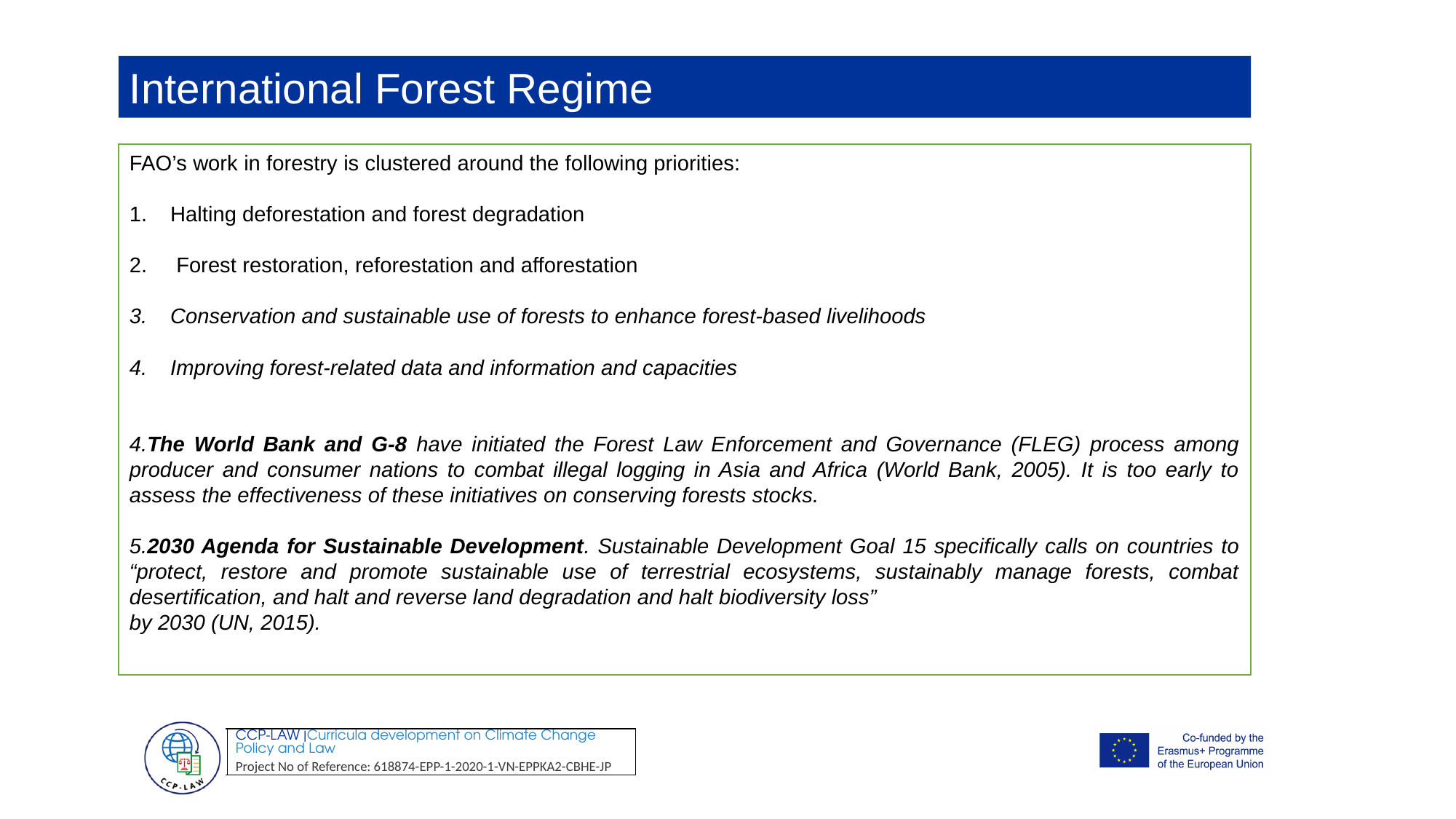

International Forest Regime
FAO’s work in forestry is clustered around the following priorities:

Halting deforestation and forest degradation

 Forest restoration, reforestation and afforestation

Conservation and sustainable use of forests to enhance forest-based livelihoods

Improving forest-related data and information and capacities

4.The World Bank and G-8 have initiated the Forest Law Enforcement and Governance (FLEG) process among producer and consumer nations to combat illegal logging in Asia and Africa (World Bank, 2005). It is too early to assess the effectiveness of these initiatives on conserving forests stocks.

5.2030 Agenda for Sustainable Development. Sustainable Development Goal 15 specifically calls on countries to “protect, restore and promote sustainable use of terrestrial ecosystems, sustainably manage forests, combat desertification, and halt and reverse land degradation and halt biodiversity loss”
by 2030 (UN, 2015).